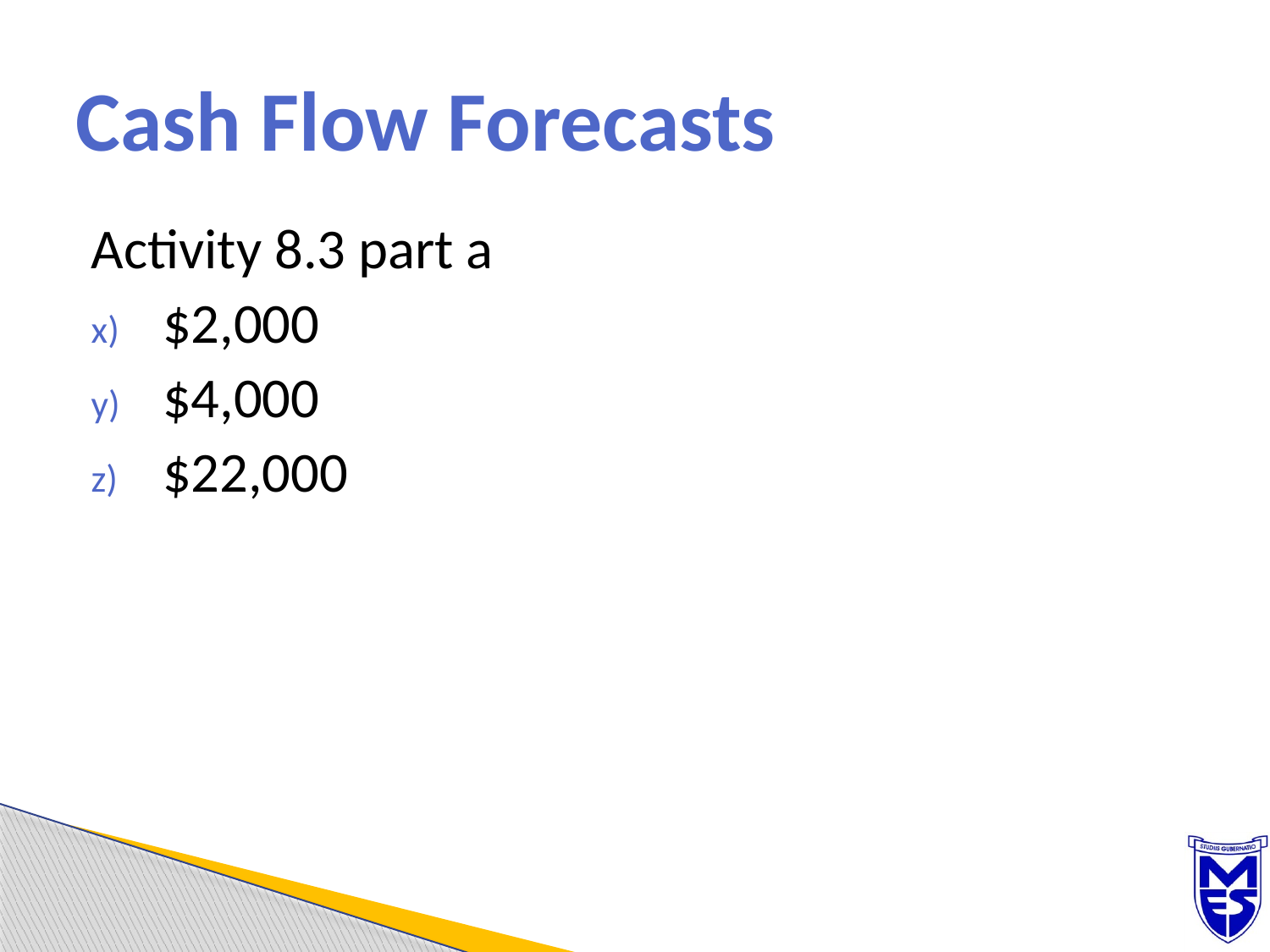

# Cash Flow Forecasts
Activity 8.3 part a
$2,000
$4,000
$22,000